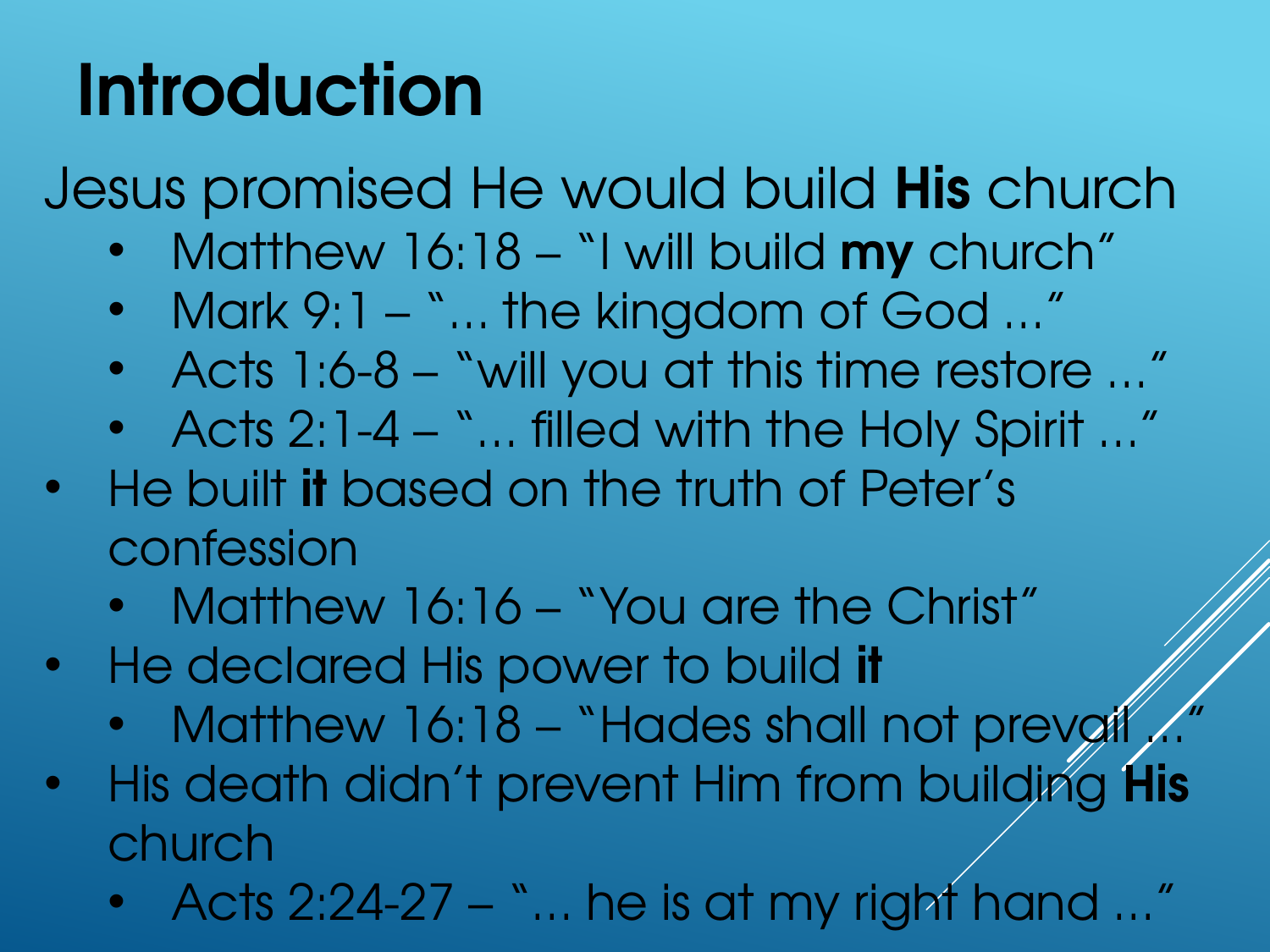

Introduction
Jesus promised He would build His church
Matthew 16:18 – “I will build my church”
Mark 9:1 – “… the kingdom of God …”
Acts 1:6-8 – “will you at this time restore …”
Acts 2:1-4 – “… filled with the Holy Spirit …”
He built it based on the truth of Peter’s confession
Matthew 16:16 – “You are the Christ”
He declared His power to build it
Matthew 16:18 – “Hades shall not prevail …”
His death didn’t prevent Him from building His church
Acts 2:24-27 – “… he is at my right hand …”